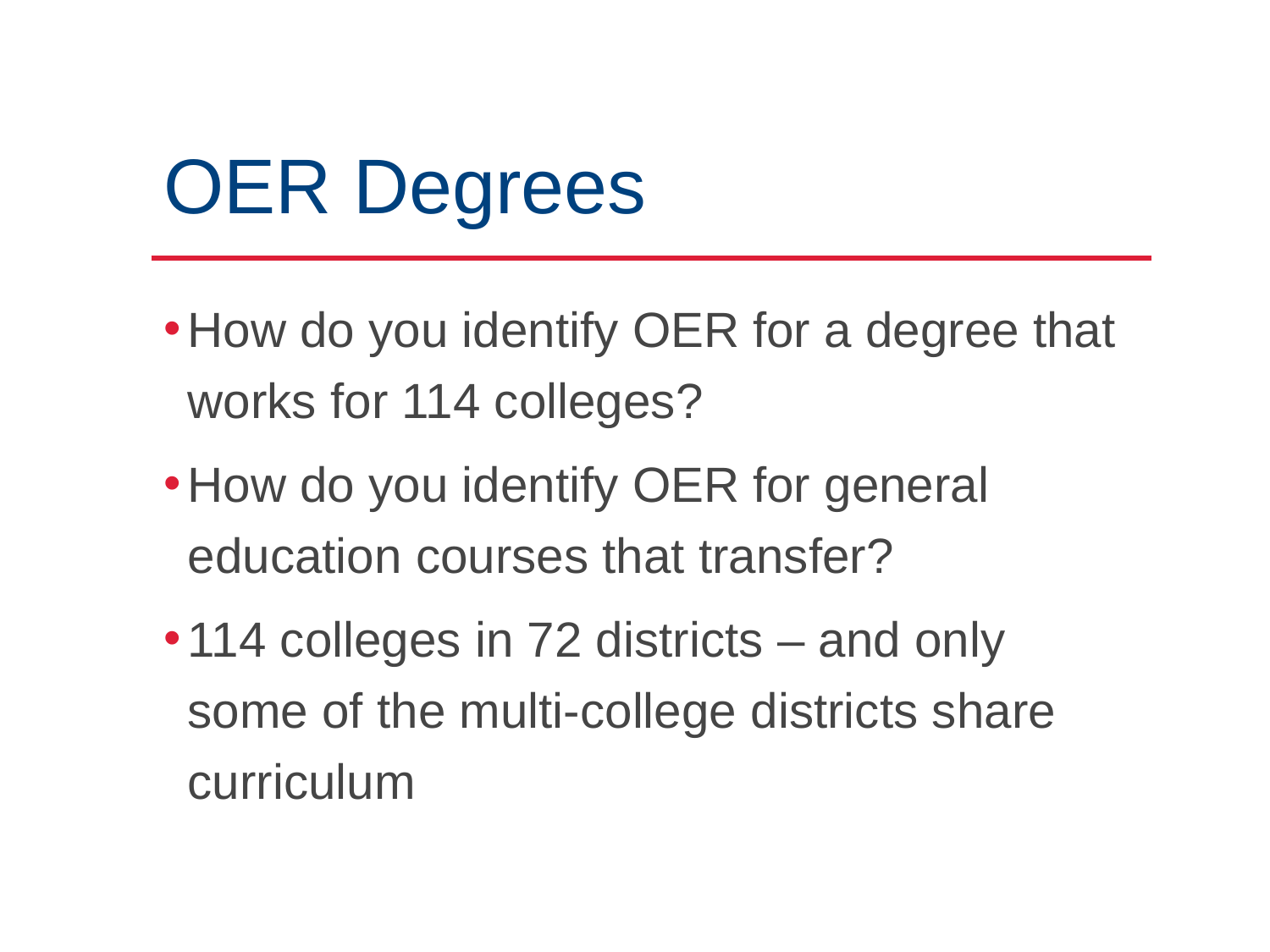

# OER Degrees
How do you identify OER for a degree that works for 114 colleges?
How do you identify OER for general education courses that transfer?
114 colleges in 72 districts – and only some of the multi-college districts share curriculum